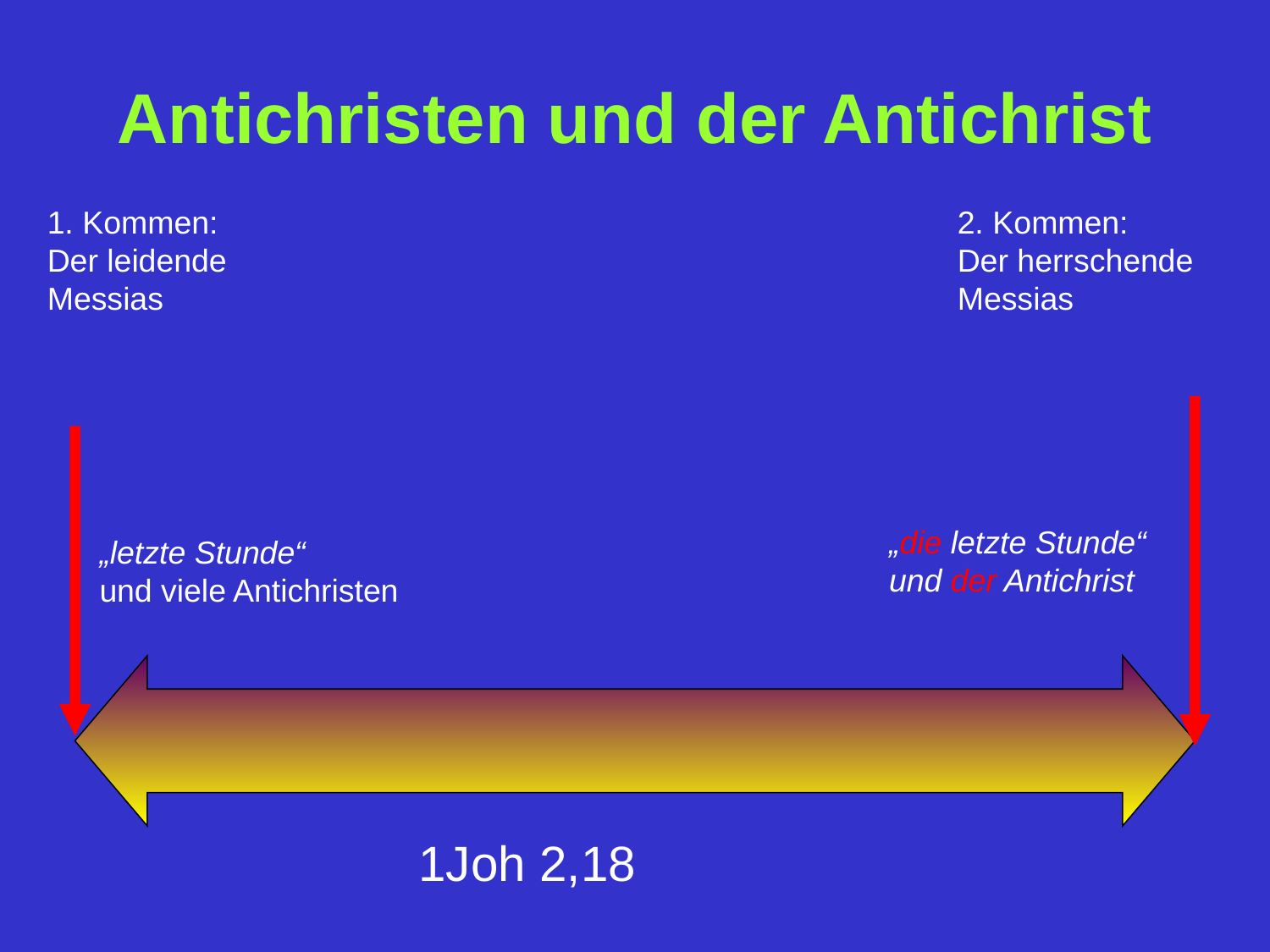

# Antichristen und der Antichrist
1. Kommen:
Der leidende
Messias
2. Kommen:
Der herrschende
Messias

„die letzte Stunde“
und der Antichrist
„letzte Stunde“
und viele Antichristen

1Joh 2,18